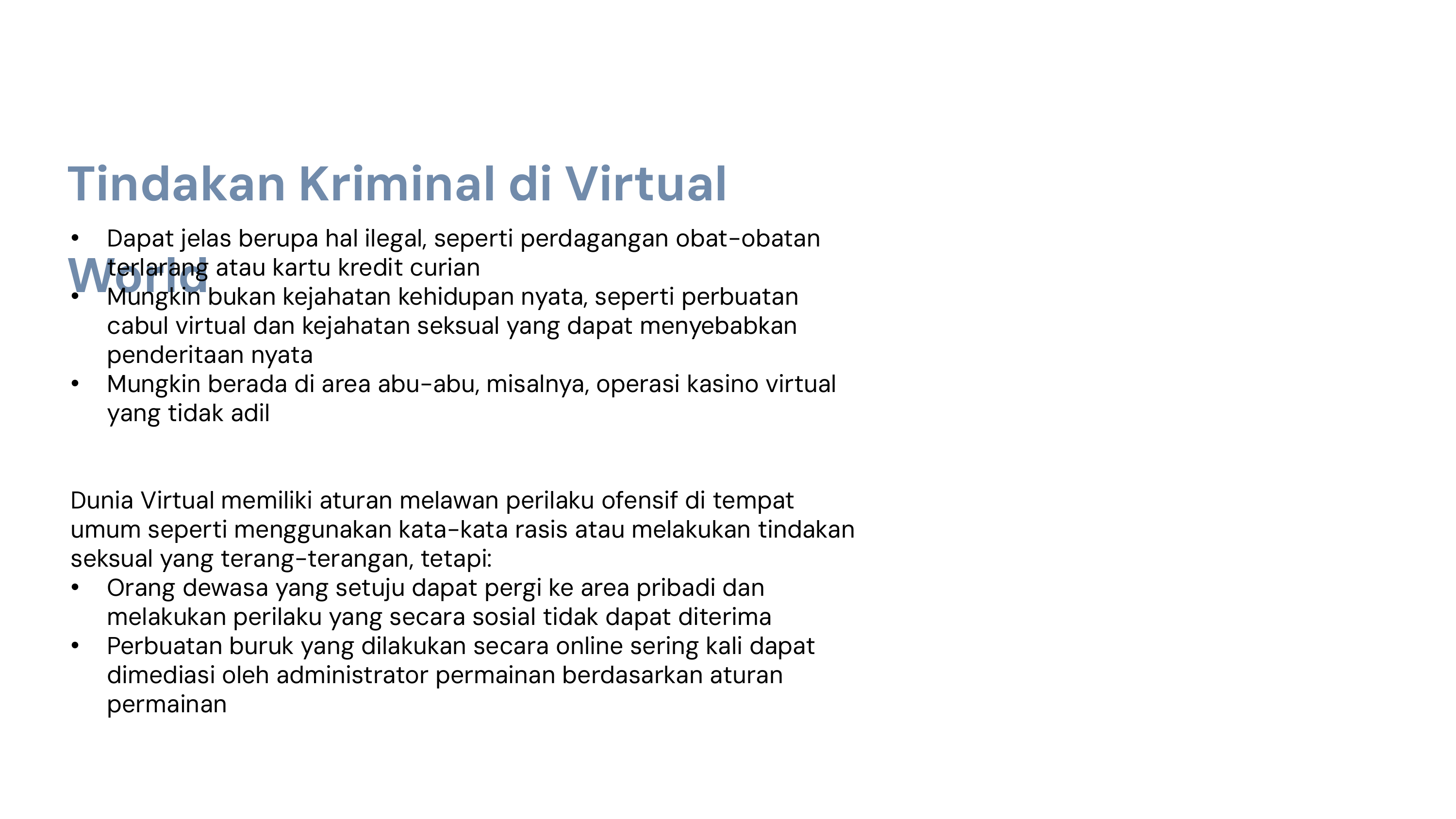

Tindakan Kriminal di Virtual World
Dapat jelas berupa hal ilegal, seperti perdagangan obat-obatan terlarang atau kartu kredit curian
Mungkin bukan kejahatan kehidupan nyata, seperti perbuatan cabul virtual dan kejahatan seksual yang dapat menyebabkan penderitaan nyata
Mungkin berada di area abu-abu, misalnya, operasi kasino virtual yang tidak adil

Dunia Virtual memiliki aturan melawan perilaku ofensif di tempat umum seperti menggunakan kata-kata rasis atau melakukan tindakan seksual yang terang-terangan, tetapi:
Orang dewasa yang setuju dapat pergi ke area pribadi dan melakukan perilaku yang secara sosial tidak dapat diterima
Perbuatan buruk yang dilakukan secara online sering kali dapat dimediasi oleh administrator permainan berdasarkan aturan permainan